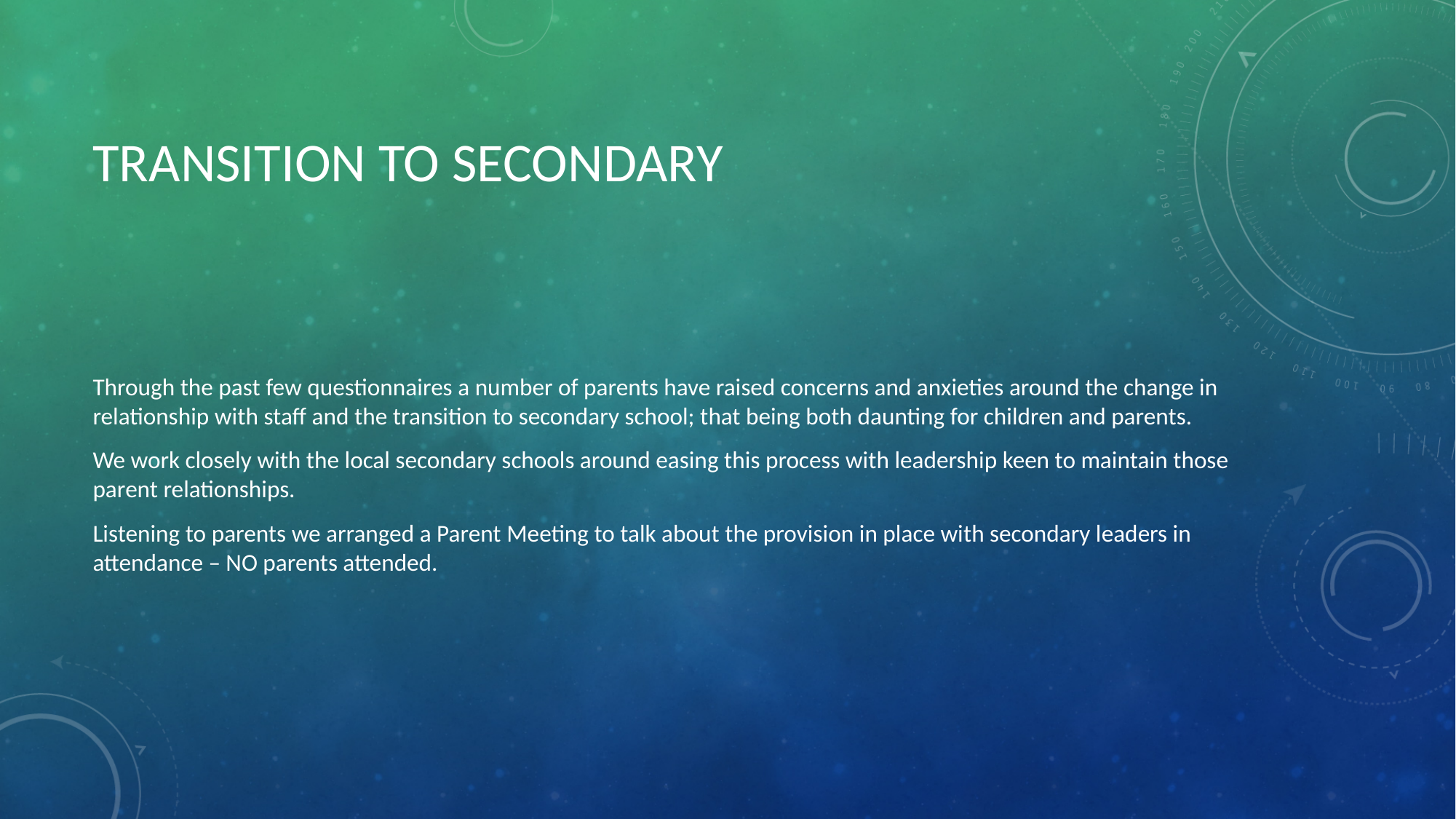

# Transition TO SECONDARY
Through the past few questionnaires a number of parents have raised concerns and anxieties around the change in relationship with staff and the transition to secondary school; that being both daunting for children and parents.
We work closely with the local secondary schools around easing this process with leadership keen to maintain those parent relationships.
Listening to parents we arranged a Parent Meeting to talk about the provision in place with secondary leaders in attendance – NO parents attended.